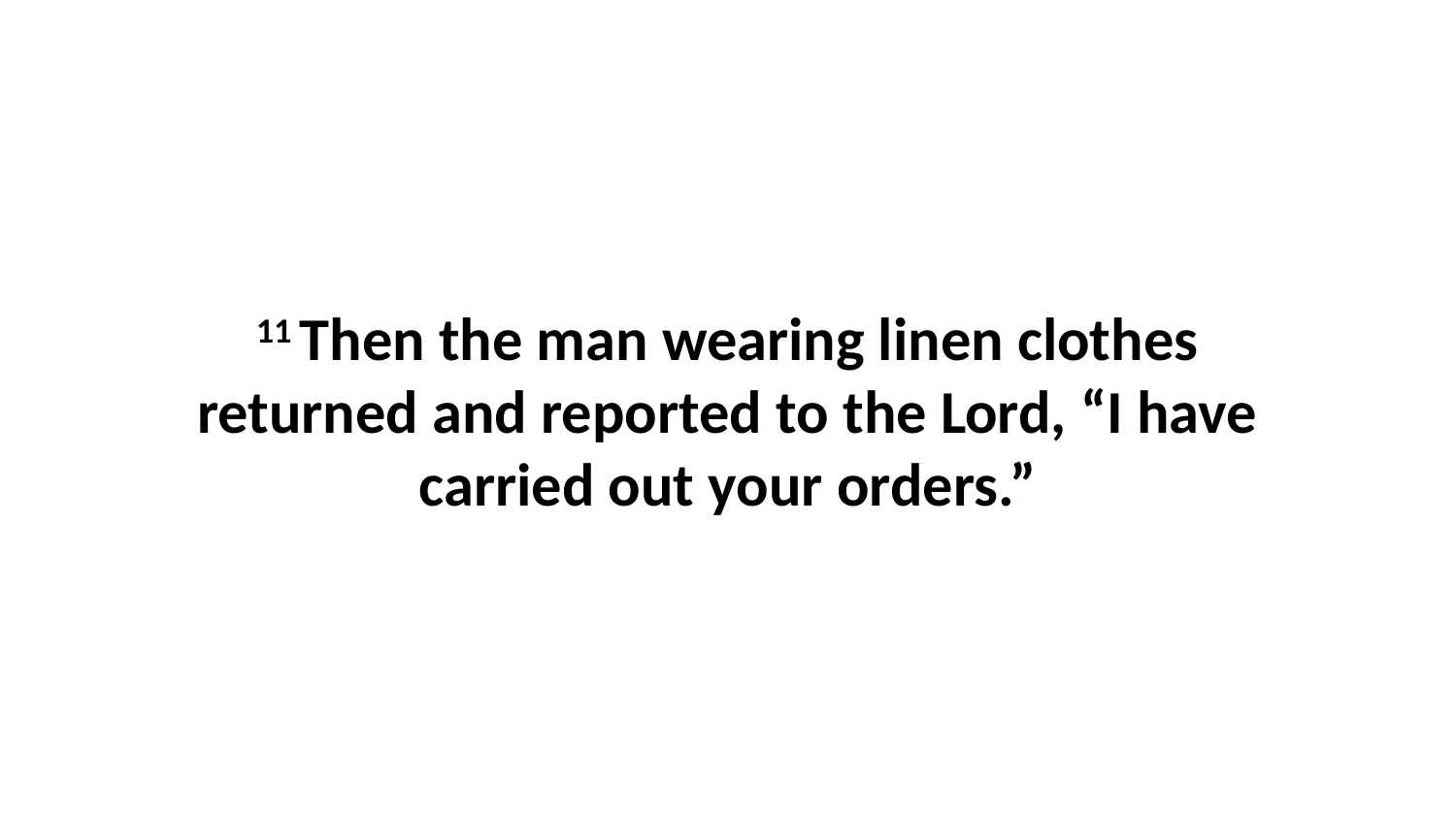

11 Then the man wearing linen clothes returned and reported to the Lord, “I have carried out your orders.”